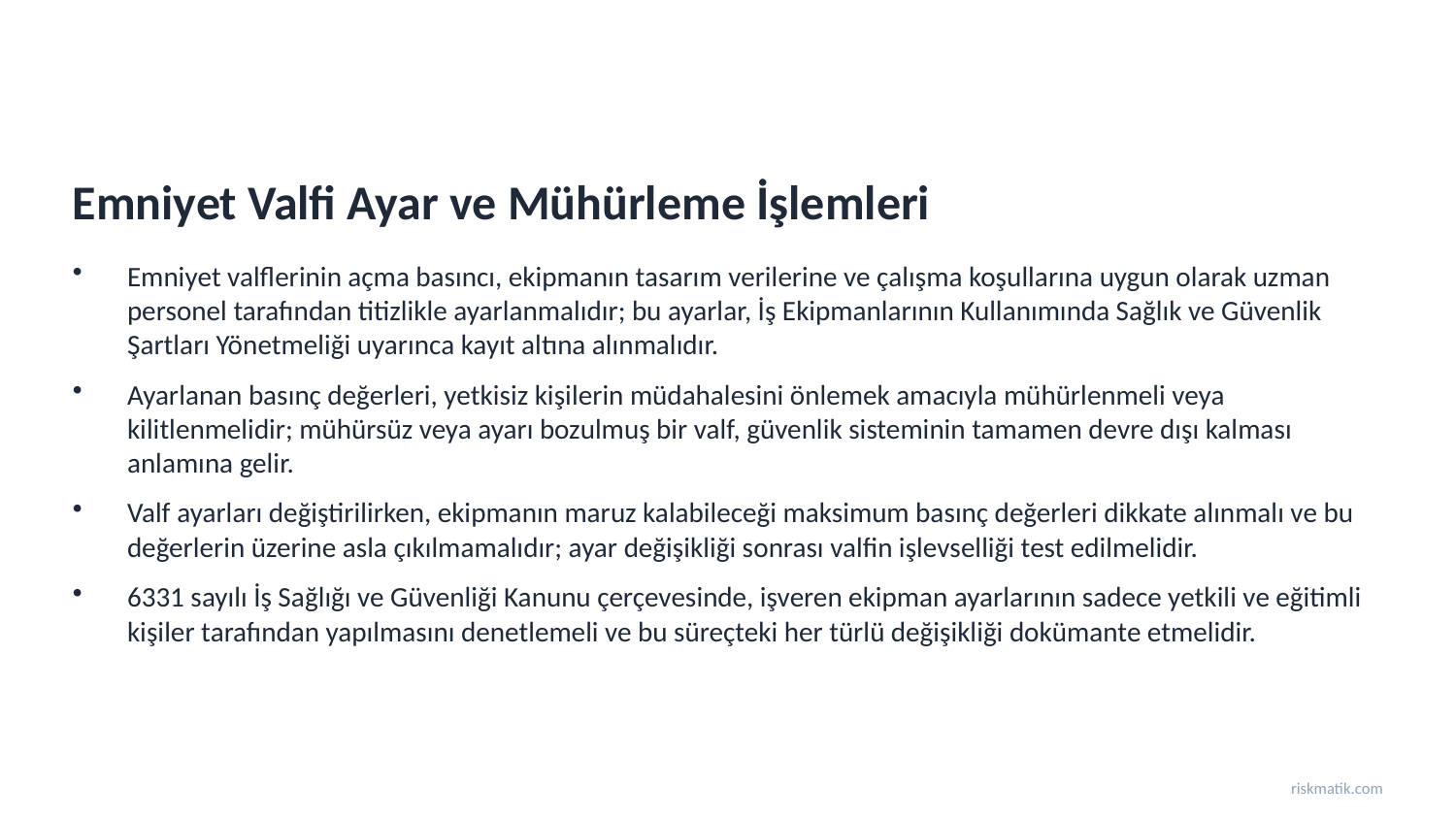

Emniyet Valfi Ayar ve Mühürleme İşlemleri
Emniyet valflerinin açma basıncı, ekipmanın tasarım verilerine ve çalışma koşullarına uygun olarak uzman personel tarafından titizlikle ayarlanmalıdır; bu ayarlar, İş Ekipmanlarının Kullanımında Sağlık ve Güvenlik Şartları Yönetmeliği uyarınca kayıt altına alınmalıdır.
Ayarlanan basınç değerleri, yetkisiz kişilerin müdahalesini önlemek amacıyla mühürlenmeli veya kilitlenmelidir; mühürsüz veya ayarı bozulmuş bir valf, güvenlik sisteminin tamamen devre dışı kalması anlamına gelir.
Valf ayarları değiştirilirken, ekipmanın maruz kalabileceği maksimum basınç değerleri dikkate alınmalı ve bu değerlerin üzerine asla çıkılmamalıdır; ayar değişikliği sonrası valfin işlevselliği test edilmelidir.
6331 sayılı İş Sağlığı ve Güvenliği Kanunu çerçevesinde, işveren ekipman ayarlarının sadece yetkili ve eğitimli kişiler tarafından yapılmasını denetlemeli ve bu süreçteki her türlü değişikliği dokümante etmelidir.
riskmatik.com